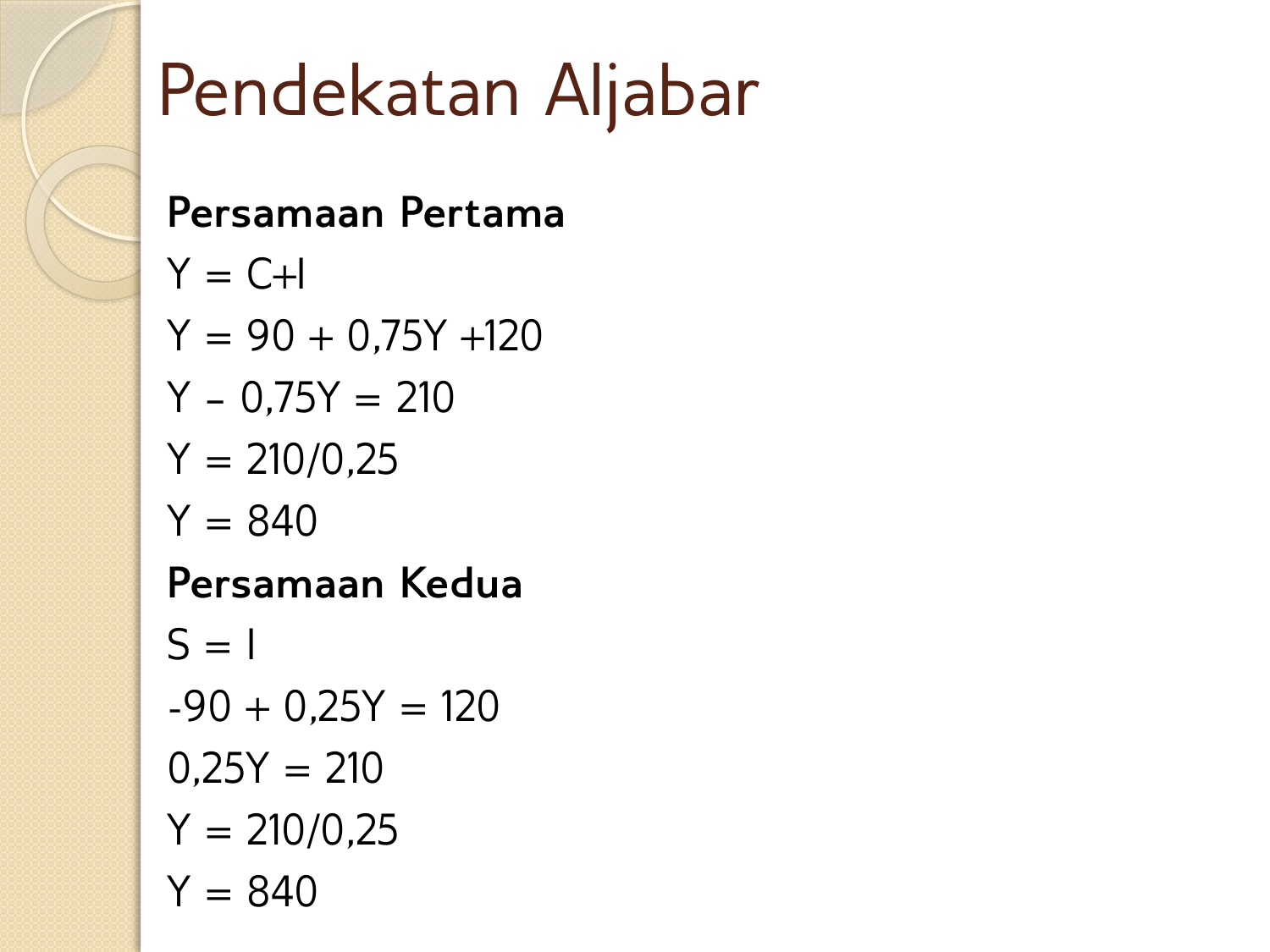

# Pendekatan Aljabar
Persamaan Pertama
Y = C+I
Y = 90 + 0,75Y +120
Y – 0,75Y = 210
Y = 210/0,25
Y = 840
Persamaan Kedua
S = I
-90 + 0,25Y = 120
0,25Y = 210
Y = 210/0,25
Y = 840